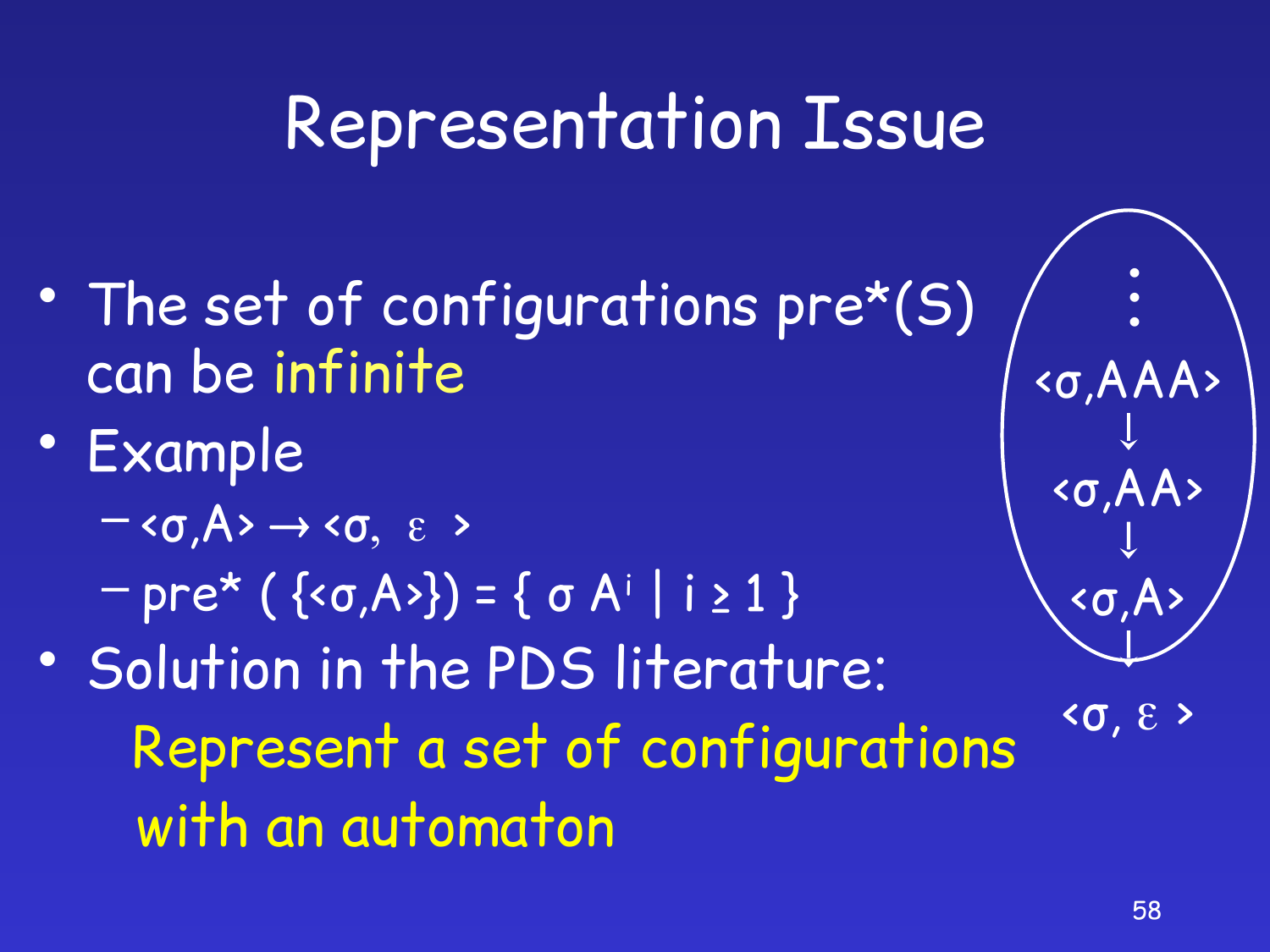

# Representation Issue

...
<σ,AAA>
<σ,AA>
<σ,A>
<σ, ε >
The set of configurations pre*(S)           can be infinite
Example
<σ,A> → <σ, ε >
pre* ( {<σ,A>}) = { σ Ai | i ≥ 1 }
Solution in the PDS literature:
  Represent a set of configurations
  with an automaton
58